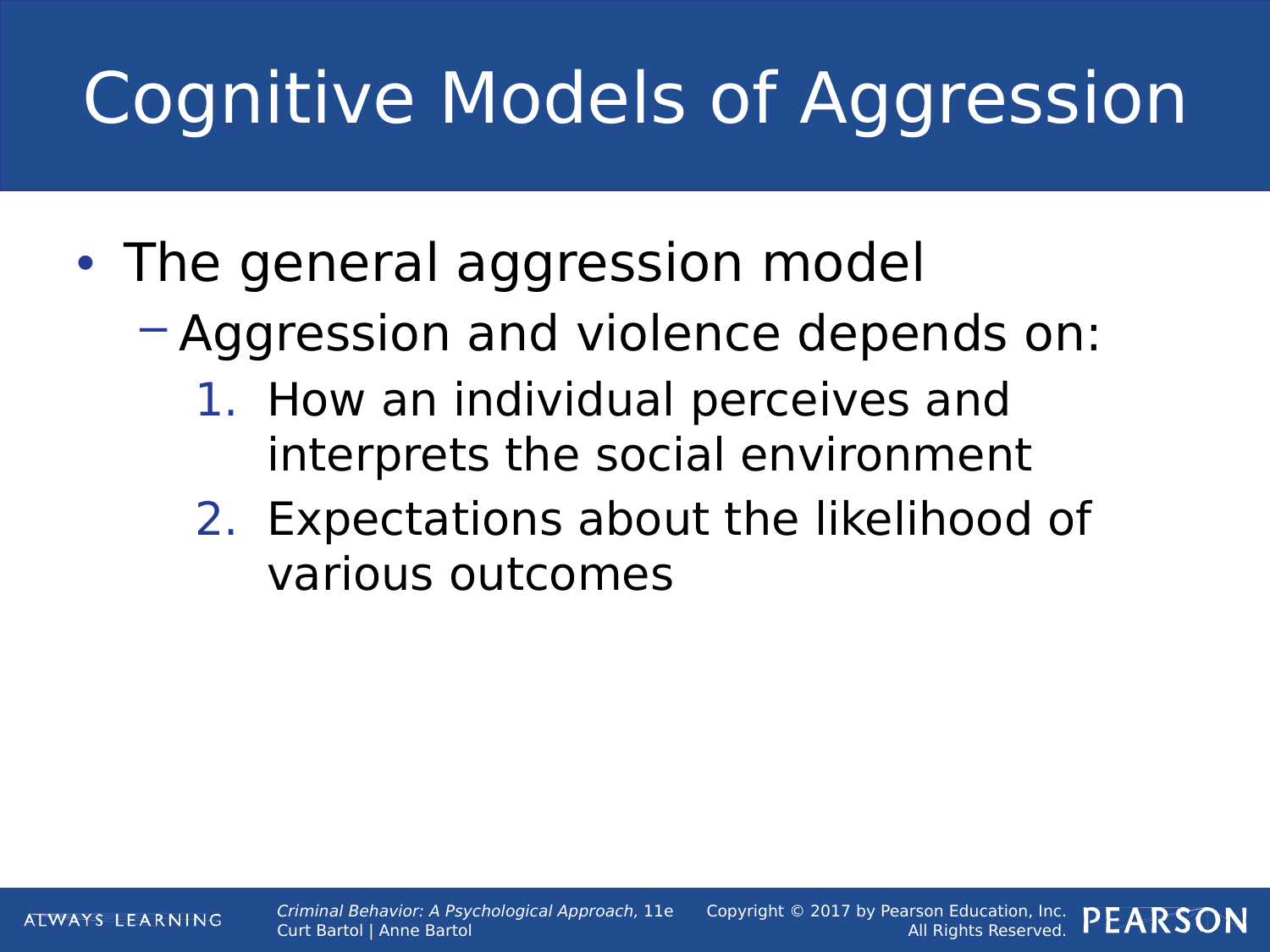

# Cognitive Models of Aggression
The general aggression model
Aggression and violence depends on:
How an individual perceives and interprets the social environment
Expectations about the likelihood of various outcomes